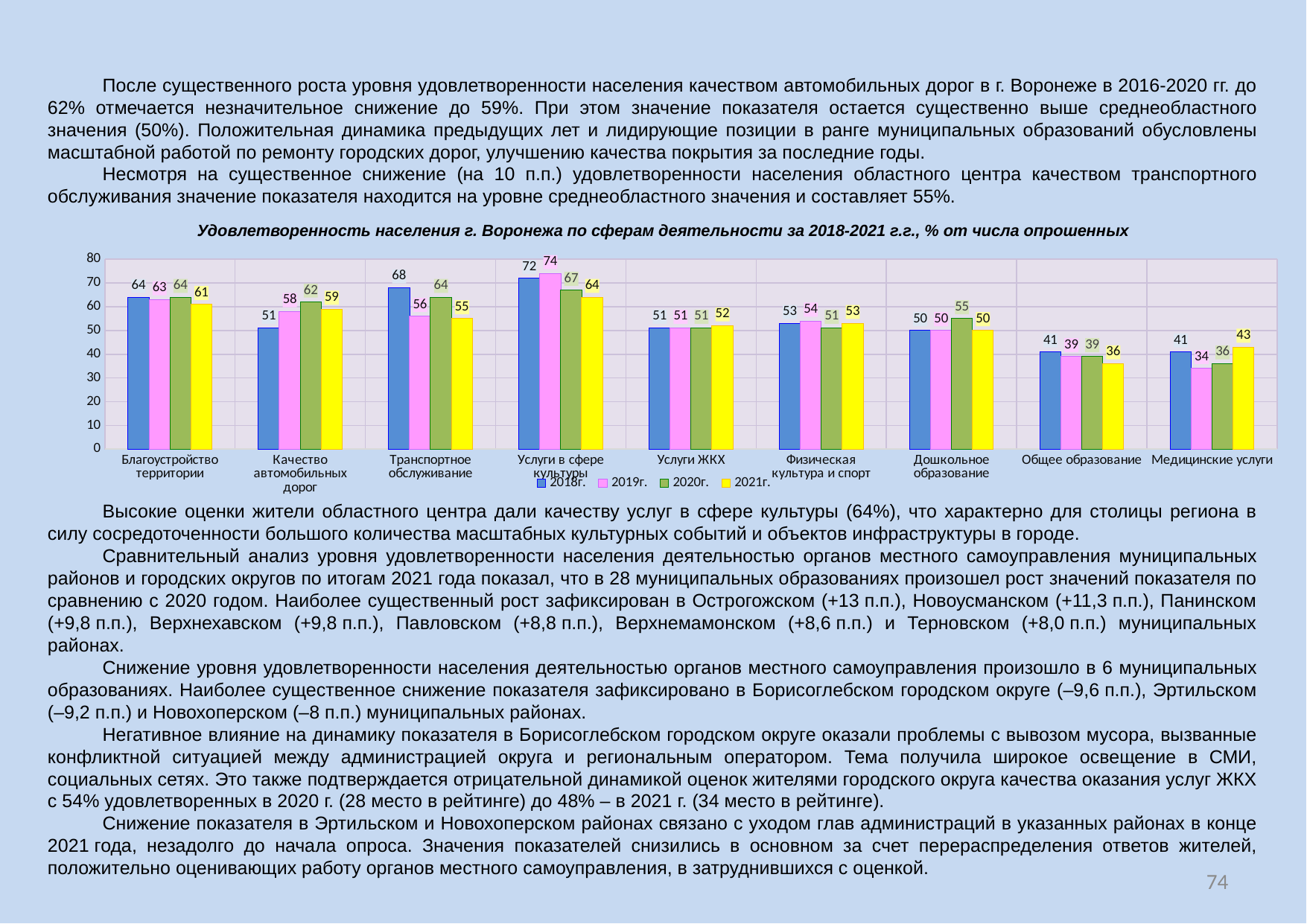

После существенного роста уровня удовлетворенности населения качеством автомобильных дорог в г. Воронеже в 2016-2020 гг. до 62% отмечается незначительное снижение до 59%. При этом значение показателя остается существенно выше среднеобластного значения (50%). Положительная динамика предыдущих лет и лидирующие позиции в ранге муниципальных образований обусловлены масштабной работой по ремонту городских дорог, улучшению качества покрытия за последние годы.
Несмотря на существенное снижение (на 10 п.п.) удовлетворенности населения областного центра качеством транспортного обслуживания значение показателя находится на уровне среднеобластного значения и составляет 55%.

Удовлетворенность населения г. Воронежа по сферам деятельности за 2018-2021 г.г., % от числа опрошенных

### Chart

| Category | 2018г. | 2019г. | 2020г. | 2021г. |
|---|---|---|---|---|
| Благоустройство территории | 64.0 | 63.0 | 64.0 | 61.0 |
| Качество автомобильных дорог | 51.0 | 58.0 | 62.0 | 59.0 |
| Транспортное обслуживание | 68.0 | 56.0 | 64.0 | 55.0 |
| Услуги в сфере культуры | 72.0 | 74.0 | 67.0 | 64.0 |
| Услуги ЖКХ | 51.0 | 51.0 | 51.0 | 52.0 |
| Физическая культура и спорт | 53.0 | 54.0 | 51.0 | 53.0 |
| Дошкольное образование | 50.0 | 50.0 | 55.0 | 50.0 |
| Общее образование | 41.0 | 39.0 | 39.0 | 36.0 |
| Медицинские услуги  | 41.0 | 34.0 | 36.0 | 43.0 |
Высокие оценки жители областного центра дали качеству услуг в сфере культуры (64%), что характерно для столицы региона в силу сосредоточенности большого количества масштабных культурных событий и объектов инфраструктуры в городе.
Сравнительный анализ уровня удовлетворенности населения деятельностью органов местного самоуправления муниципальных районов и городских округов по итогам 2021 года показал, что в 28 муниципальных образованиях произошел рост значений показателя по сравнению с 2020 годом. Наиболее существенный рост зафиксирован в Острогожском (+13 п.п.), Новоусманском (+11,3 п.п.), Панинском (+9,8 п.п.), Верхнехавском (+9,8 п.п.), Павловском (+8,8 п.п.), Верхнемамонском (+8,6 п.п.) и Терновском (+8,0 п.п.) муниципальных районах.
Снижение уровня удовлетворенности населения деятельностью органов местного самоуправления произошло в 6 муниципальных образованиях. Наиболее существенное снижение показателя зафиксировано в Борисоглебском городском округе (–9,6 п.п.), Эртильском (–9,2 п.п.) и Новохоперском (–8 п.п.) муниципальных районах.
Негативное влияние на динамику показателя в Борисоглебском городском округе оказали проблемы с вывозом мусора, вызванные конфликтной ситуацией между администрацией округа и региональным оператором. Тема получила широкое освещение в СМИ, социальных сетях. Это также подтверждается отрицательной динамикой оценок жителями городского округа качества оказания услуг ЖКХ с 54% удовлетворенных в 2020 г. (28 место в рейтинге) до 48% – в 2021 г. (34 место в рейтинге).
Снижение показателя в Эртильском и Новохоперском районах связано с уходом глав администраций в указанных районах в конце 2021 года, незадолго до начала опроса. Значения показателей снизились в основном за счет перераспределения ответов жителей, положительно оценивающих работу органов местного самоуправления, в затруднившихся с оценкой.
74